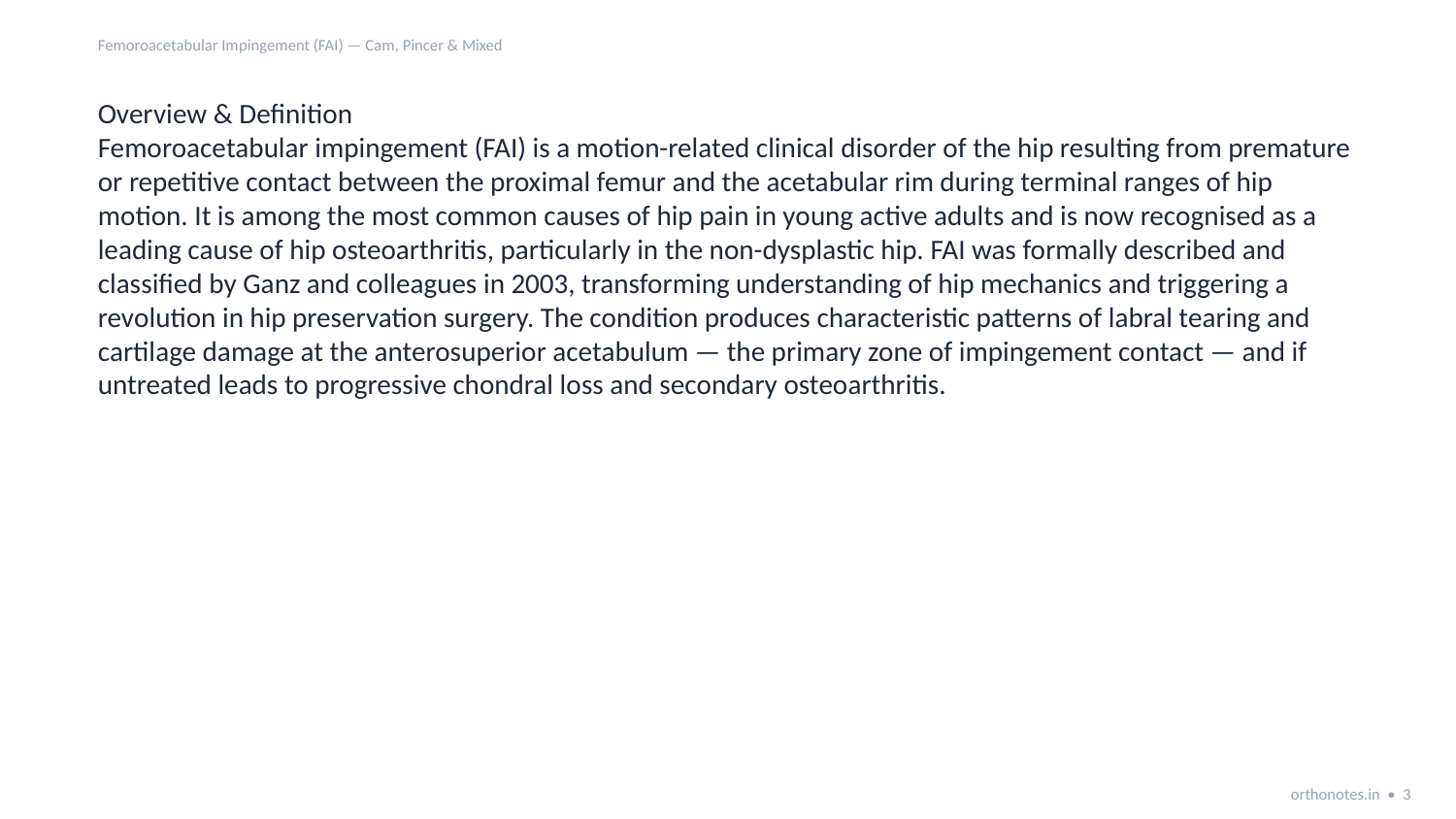

Femoroacetabular Impingement (FAI) — Cam, Pincer & Mixed
Overview & Definition
Femoroacetabular impingement (FAI) is a motion-related clinical disorder of the hip resulting from premature or repetitive contact between the proximal femur and the acetabular rim during terminal ranges of hip motion. It is among the most common causes of hip pain in young active adults and is now recognised as a leading cause of hip osteoarthritis, particularly in the non-dysplastic hip. FAI was formally described and classified by Ganz and colleagues in 2003, transforming understanding of hip mechanics and triggering a revolution in hip preservation surgery. The condition produces characteristic patterns of labral tearing and cartilage damage at the anterosuperior acetabulum — the primary zone of impingement contact — and if untreated leads to progressive chondral loss and secondary osteoarthritis.
orthonotes.in  •  3